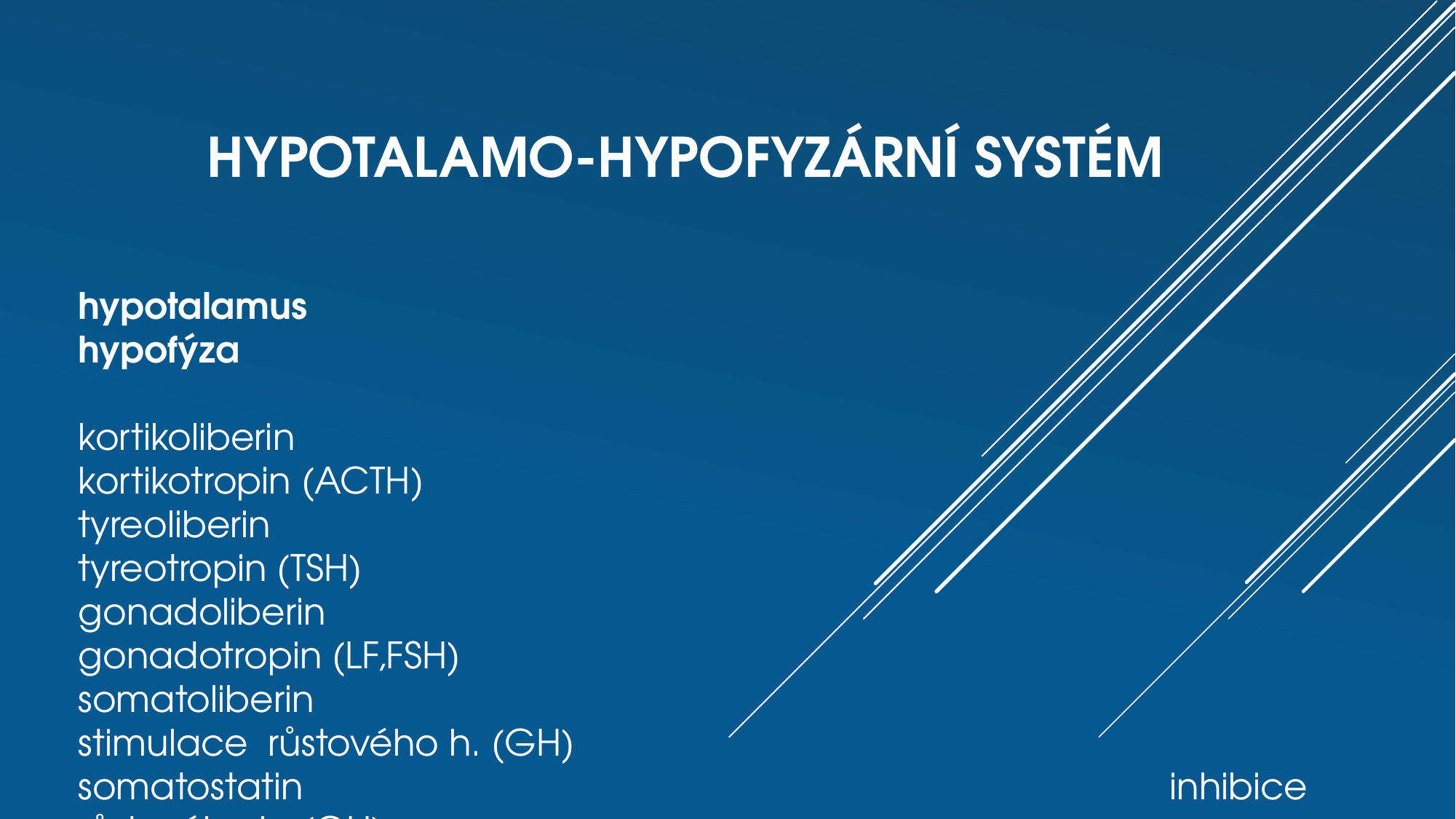

# hypotalamo-hypofyzární systém
hypotalamus								hypofýza

kortikoliberin									kortikotropin (ACTH)
tyreoliberin									tyreotropin (TSH)
gonadoliberin								gonadotropin (LF,FSH)
somatoliberin								stimulace  růstového h. (GH)
somatostatin								inhibice růstového h. (GH)
prolaktostatin (dopamin)				prolaktin
antidiuretický hormon					antidiuretický hormon
oxytocin										oxytocin